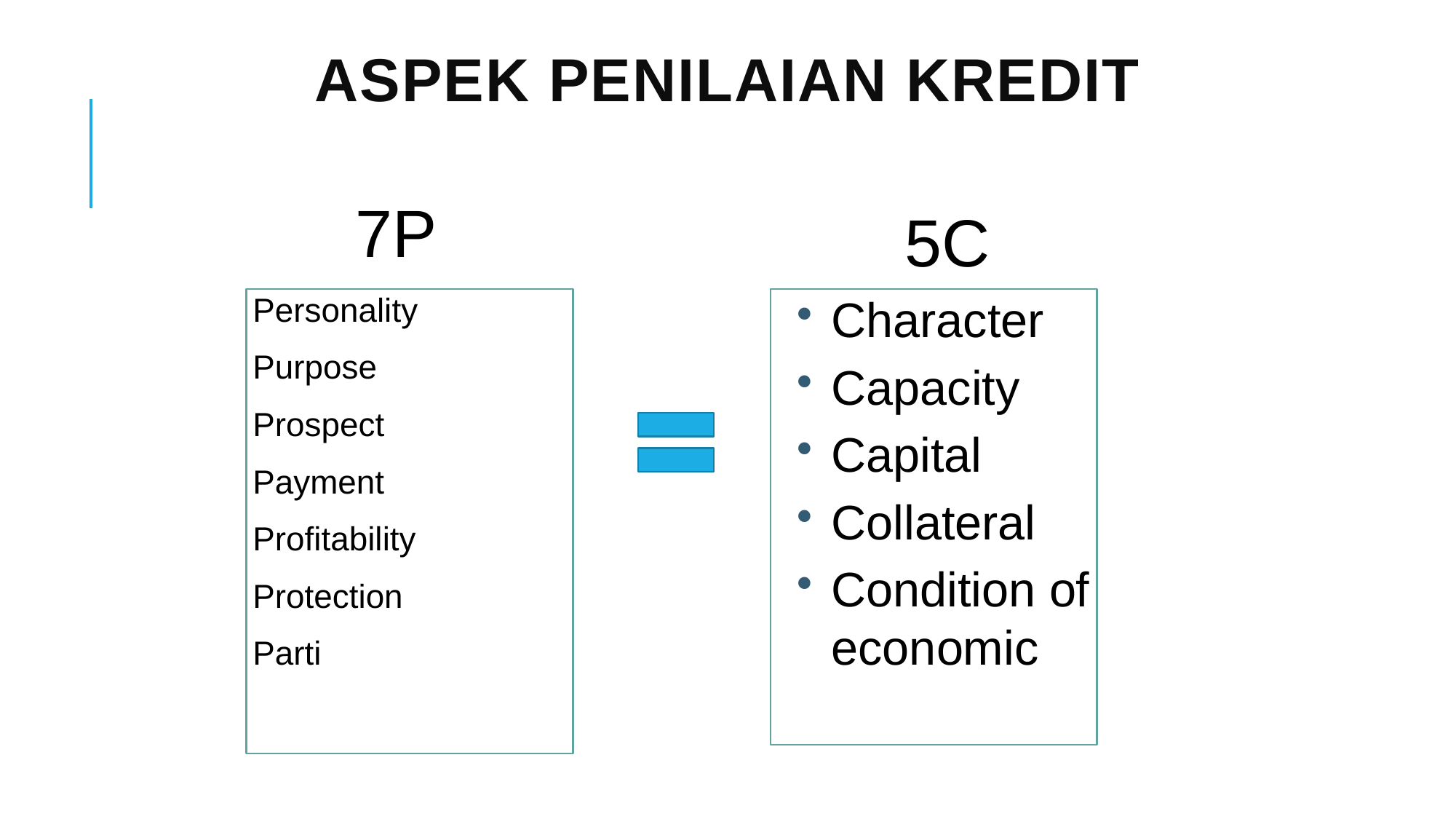

# Aspek Penilaian Kredit
7P
Personality
Purpose
Prospect
Payment
Profitability
Protection
Parti

5C
Character
Capacity
Capital
Collateral
Condition of economic